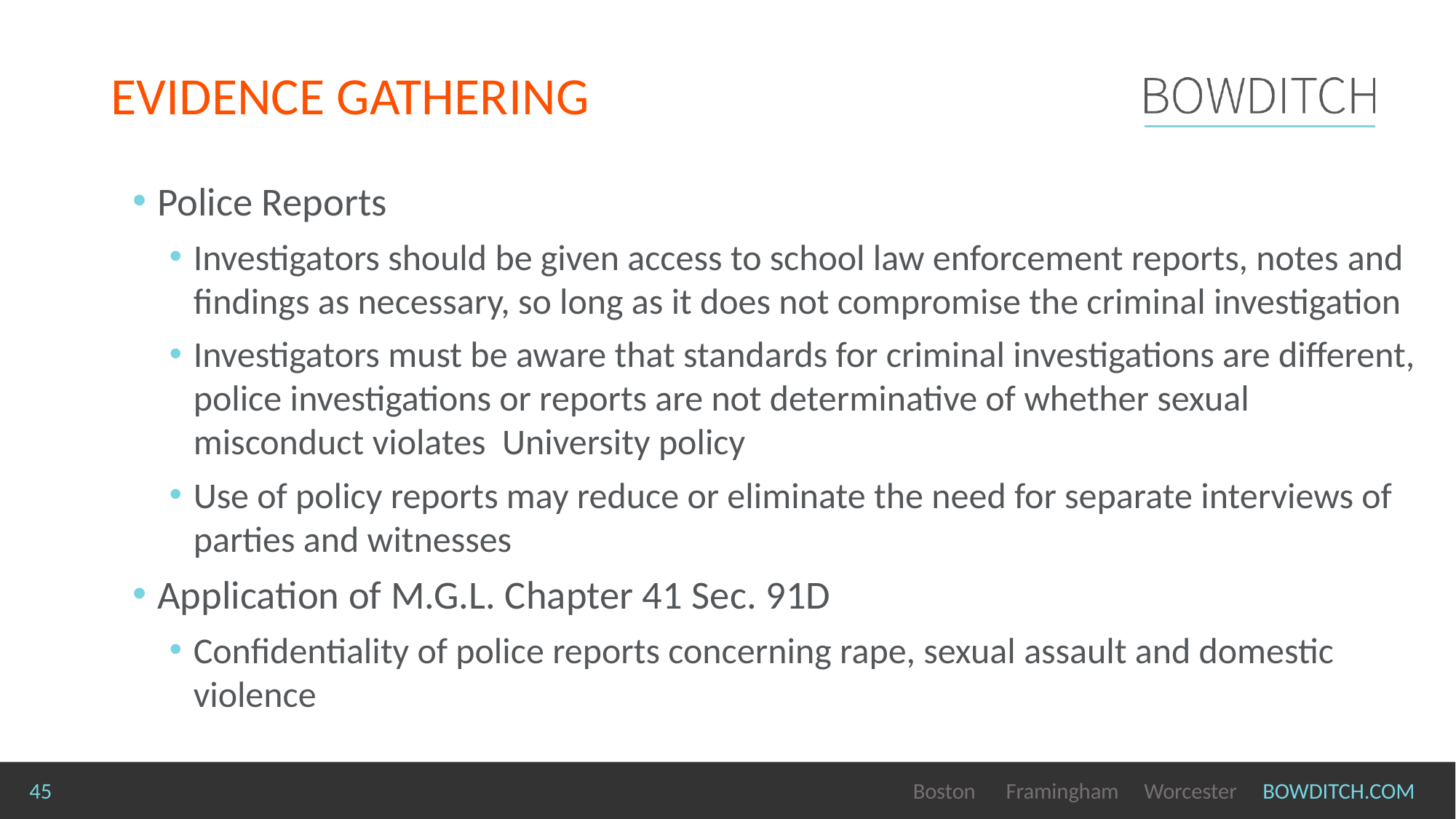

# EVIDENCE GATHERING
Police Reports
Investigators should be given access to school law enforcement reports, notes and findings as necessary, so long as it does not compromise the criminal investigation
Investigators must be aware that standards for criminal investigations are different, police investigations or reports are not determinative of whether sexual misconduct violates  University policy
Use of policy reports may reduce or eliminate the need for separate interviews of parties and witnesses
Application of M.G.L. Chapter 41 Sec. 91D
Confidentiality of police reports concerning rape, sexual assault and domestic violence